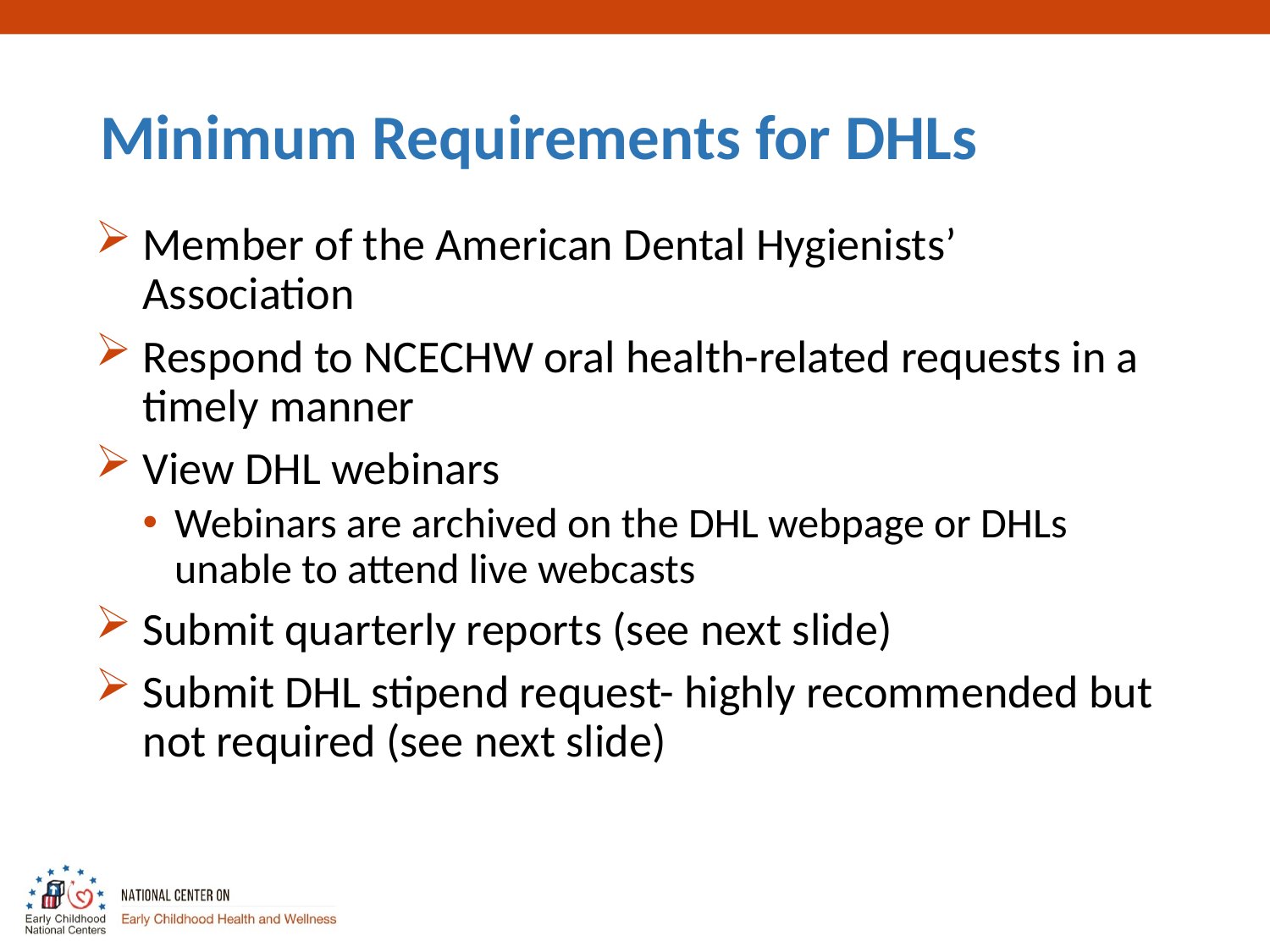

# Minimum Requirements for DHLs
Member of the American Dental Hygienists’ Association
Respond to NCECHW oral health-related requests in a timely manner
View DHL webinars
Webinars are archived on the DHL webpage or DHLs unable to attend live webcasts
Submit quarterly reports (see next slide)
Submit DHL stipend request- highly recommended but not required (see next slide)